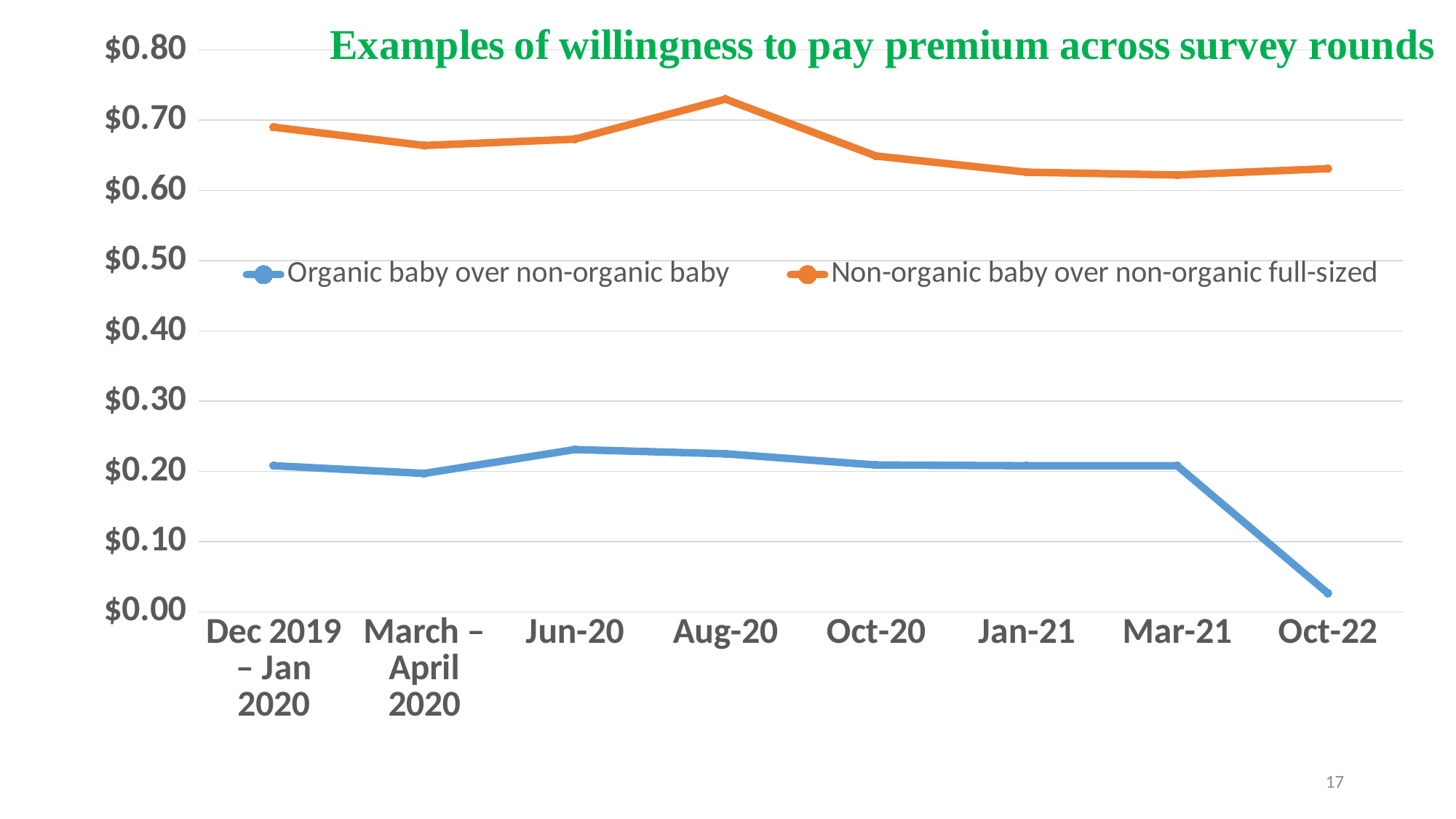

### Chart

| Category | Organic baby over non-organic baby | Non-organic baby over non-organic full-sized |
|---|---|---|
| Dec 2019 – Jan 2020 | 0.208 | 0.69 |
| March – April 2020 | 0.197 | 0.664 |
| Jun-20 | 0.231 | 0.673 |
| Aug-20 | 0.225 | 0.73 |
| Oct-20 | 0.209 | 0.649 |
| Jan-21 | 0.208 | 0.626 |
| Mar-21 | 0.208 | 0.622 |
| Oct-22 | 0.0264 | 0.631 |
17